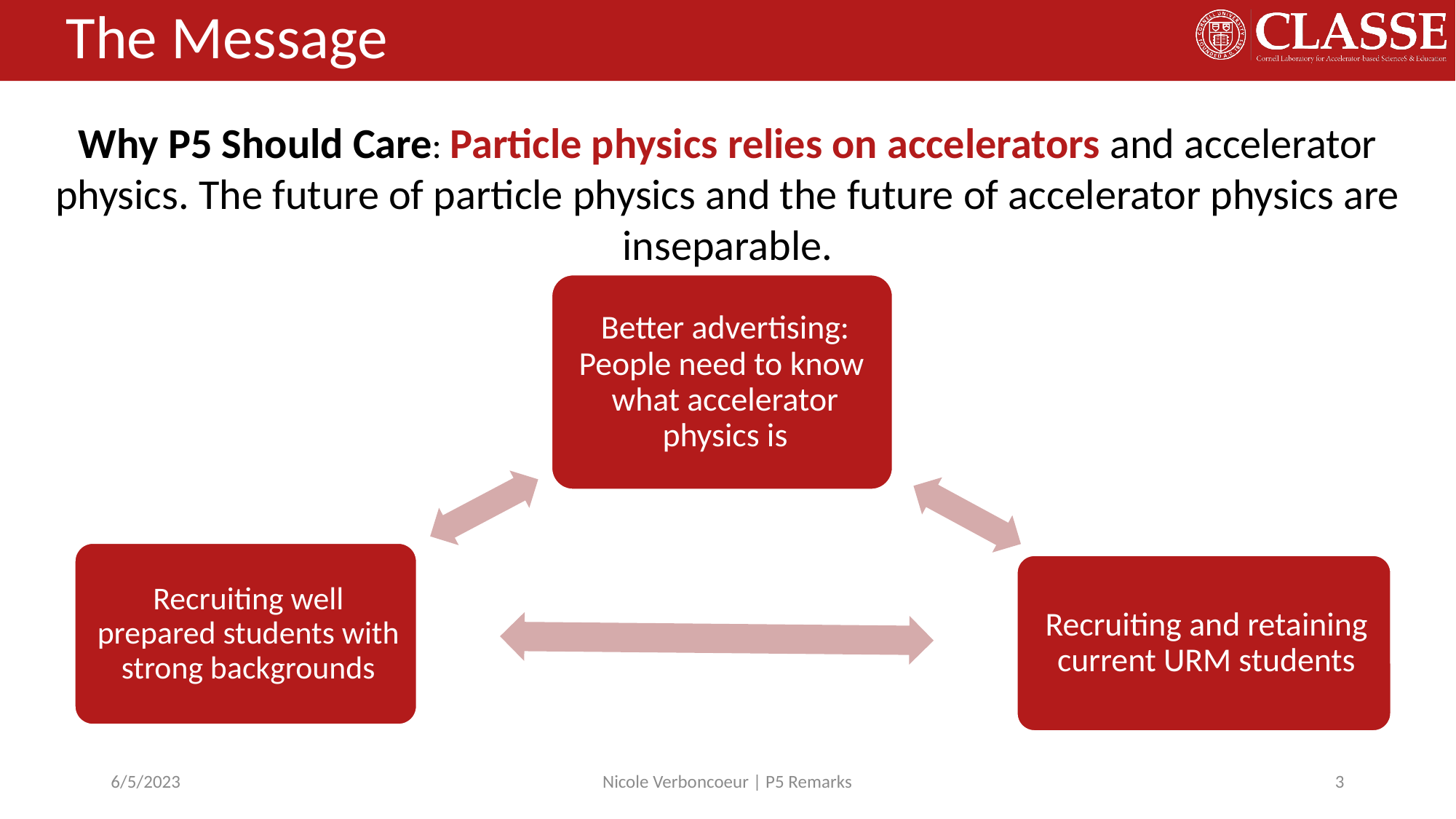

# The Message
Why P5 Should Care: Particle physics relies on accelerators and accelerator physics. The future of particle physics and the future of accelerator physics are inseparable.
Better advertising: People need to know  what accelerator physics is

Recruiting and retaining current URM students

Recruiting well prepared students with strong backgrounds

6/5/2023
Nicole Verboncoeur | P5 Remarks
3